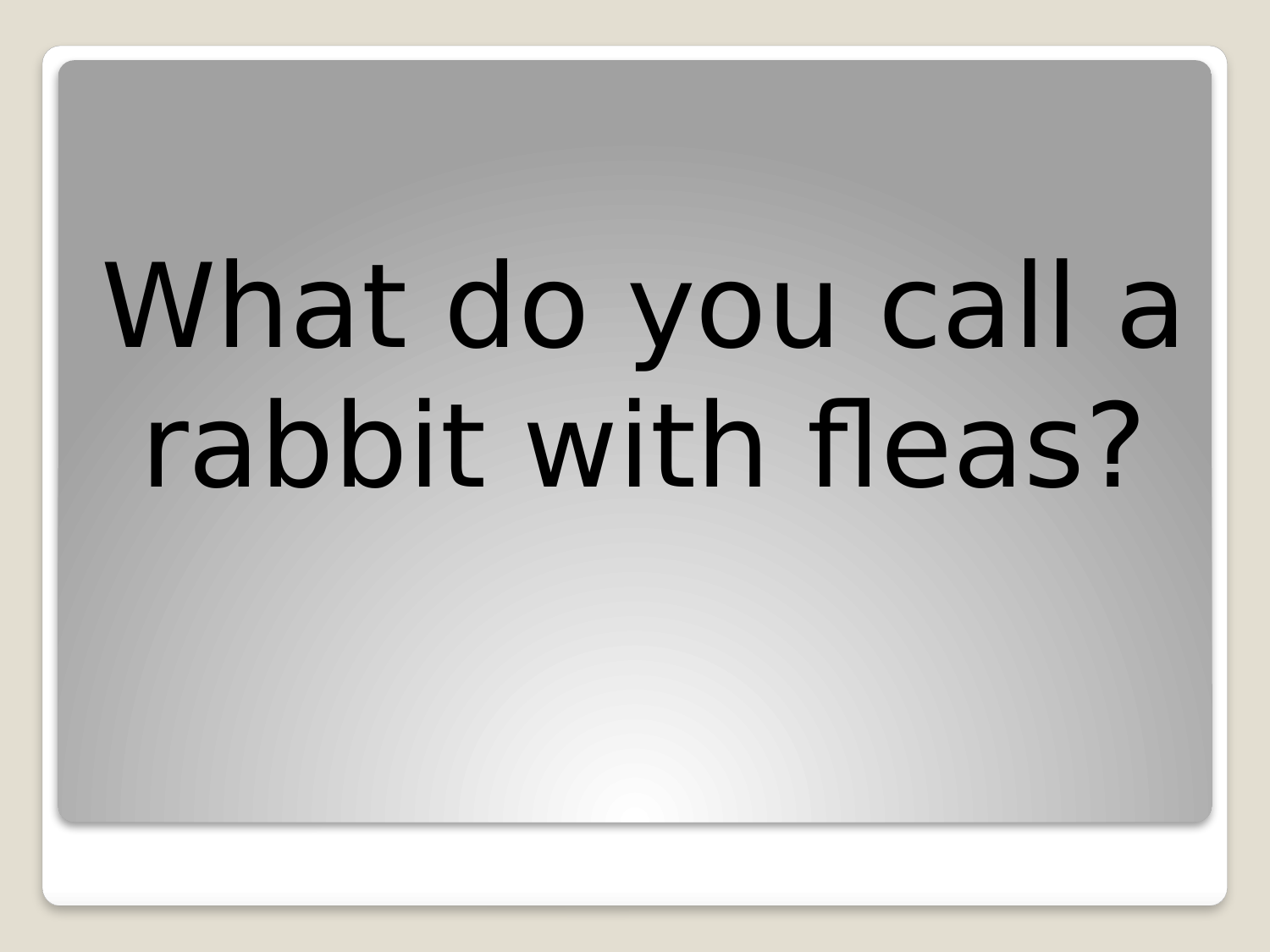

What do you call a rabbit with fleas?

#